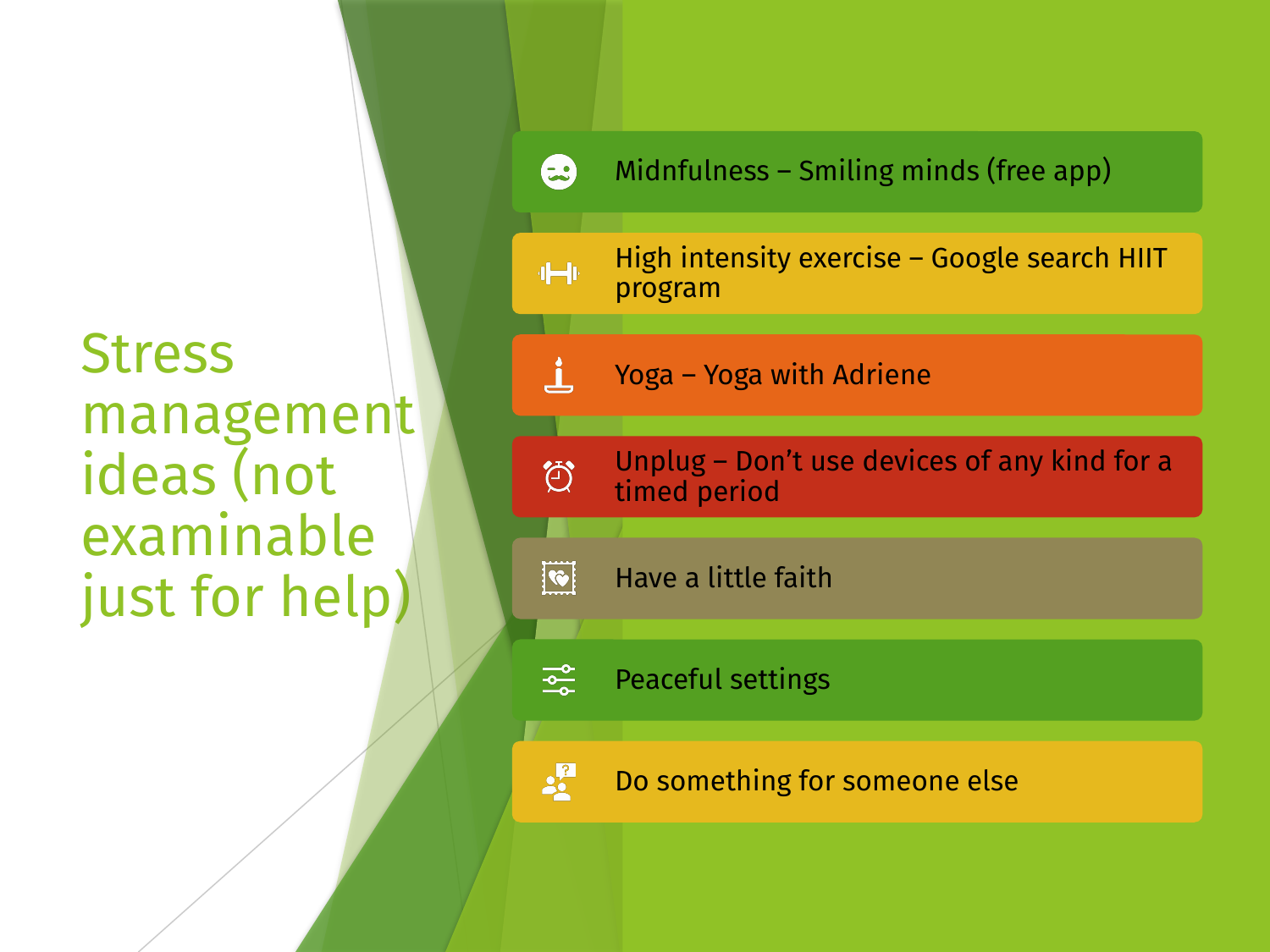

Midnfulness – Smiling minds (free app)
High intensity exercise – Google search HIIT program
Yoga – Yoga with Adriene
Unplug – Don’t use devices of any kind for a timed period
Have a little faith
Peaceful settings
Do something for someone else
# Stress management ideas (not examinable just for help)